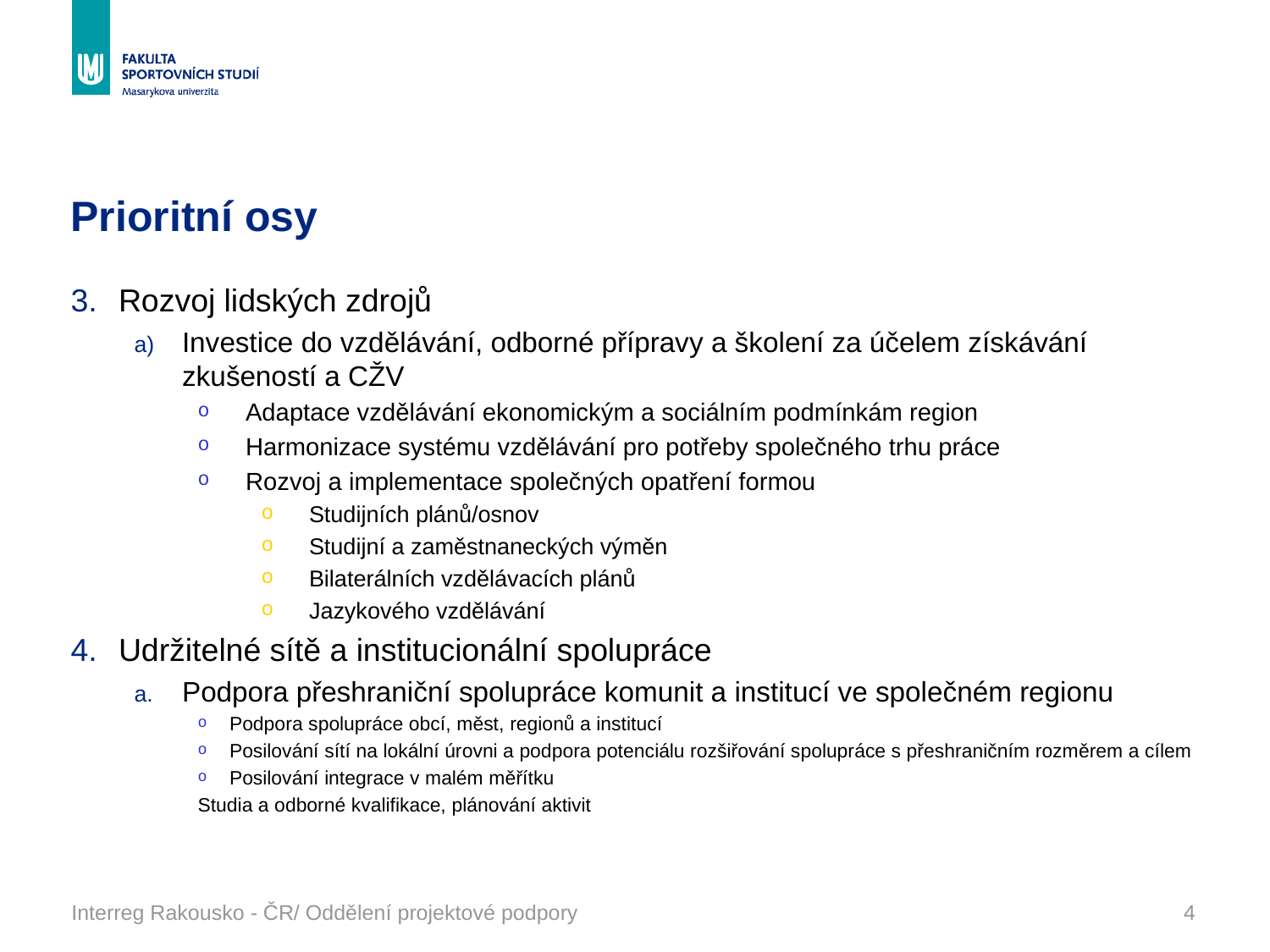

# Prioritní osy
Rozvoj lidských zdrojů
Investice do vzdělávání, odborné přípravy a školení za účelem získávání zkušeností a CŽV
Adaptace vzdělávání ekonomickým a sociálním podmínkám region
Harmonizace systému vzdělávání pro potřeby společného trhu práce
Rozvoj a implementace společných opatření formou
Studijních plánů/osnov
Studijní a zaměstnaneckých výměn
Bilaterálních vzdělávacích plánů
Jazykového vzdělávání
Udržitelné sítě a institucionální spolupráce
Podpora přeshraniční spolupráce komunit a institucí ve společném regionu
Podpora spolupráce obcí, měst, regionů a institucí
Posilování sítí na lokální úrovni a podpora potenciálu rozšiřování spolupráce s přeshraničním rozměrem a cílem
Posilování integrace v malém měřítku
Studia a odborné kvalifikace, plánování aktivit
Interreg Rakousko - ČR/ Oddělení projektové podpory
4